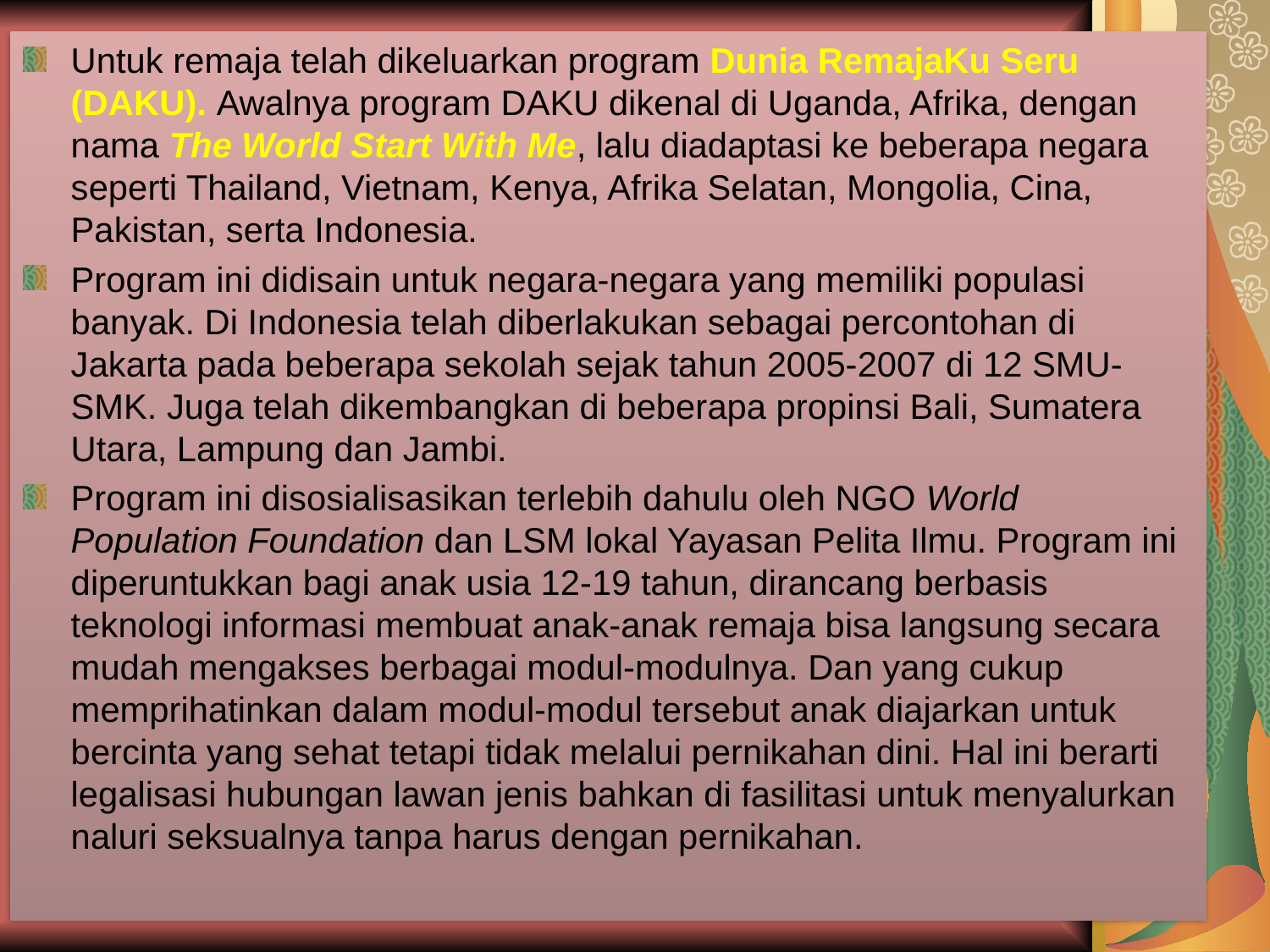

Untuk remaja telah dikeluarkan program Dunia RemajaKu Seru (DAKU). Awalnya program DAKU dikenal di Uganda, Afrika, dengan nama The World Start With Me, lalu diadaptasi ke beberapa negara seperti Thailand, Vietnam, Kenya, Afrika Selatan, Mongolia, Cina, Pakistan, serta Indonesia.
Program ini didisain untuk negara-negara yang memiliki populasi banyak. Di Indonesia telah diberlakukan sebagai percontohan di Jakarta pada beberapa sekolah sejak tahun 2005-2007 di 12 SMU-SMK. Juga telah dikembangkan di beberapa propinsi Bali, Sumatera Utara, Lampung dan Jambi.
Program ini disosialisasikan terlebih dahulu oleh NGO World Population Foundation dan LSM lokal Yayasan Pelita Ilmu. Program ini diperuntukkan bagi anak usia 12-19 tahun, dirancang berbasis teknologi informasi membuat anak-anak remaja bisa langsung secara mudah mengakses berbagai modul-modulnya. Dan yang cukup memprihatinkan dalam modul-modul tersebut anak diajarkan untuk bercinta yang sehat tetapi tidak melalui pernikahan dini. Hal ini berarti legalisasi hubungan lawan jenis bahkan di fasilitasi untuk menyalurkan naluri seksualnya tanpa harus dengan pernikahan.